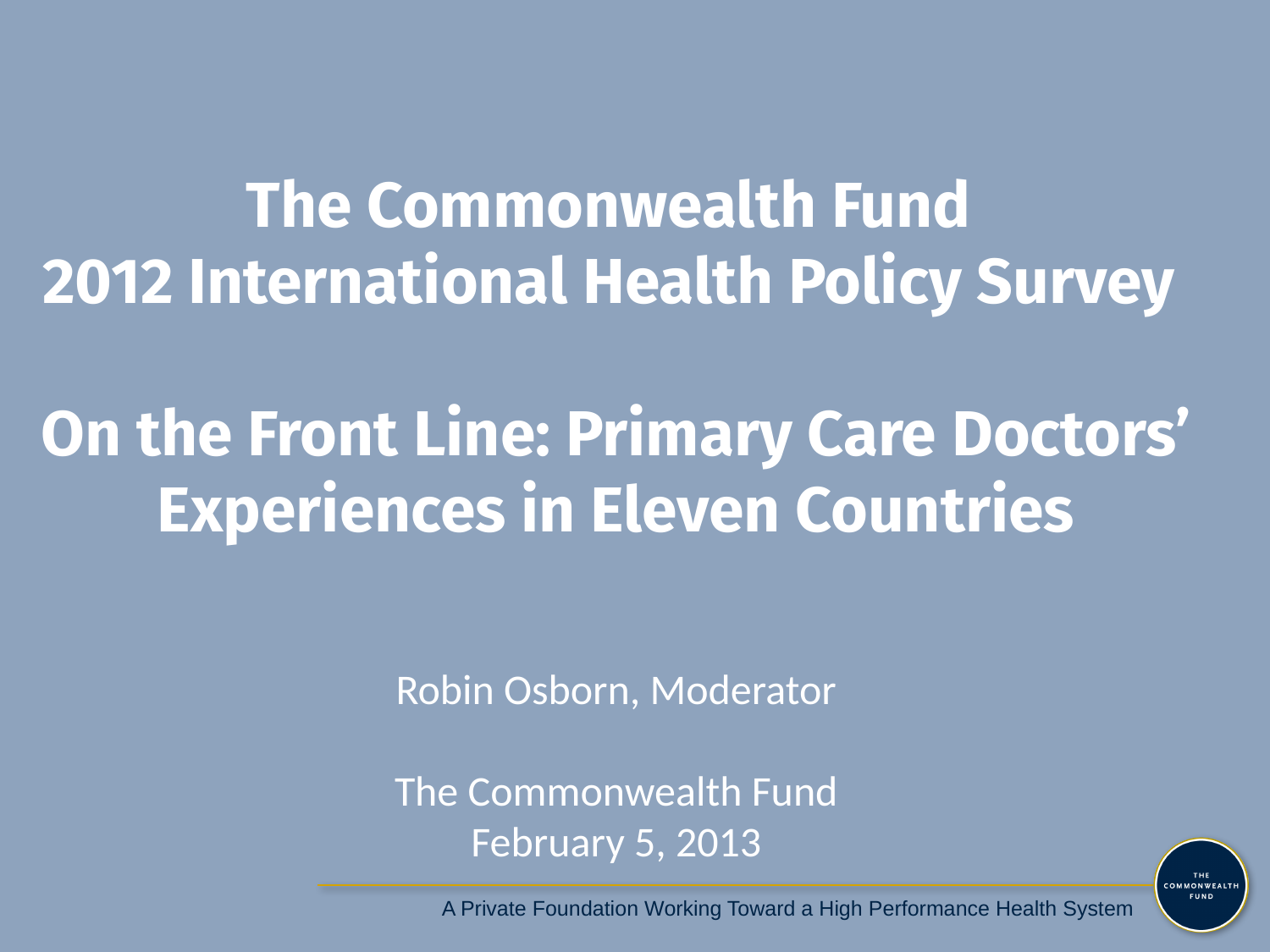

# The Commonwealth Fund 2012 International Health Policy Survey On the Front Line: Primary Care Doctors’ Experiences in Eleven Countries
Robin Osborn, Moderator

The Commonwealth Fund
February 5, 2013